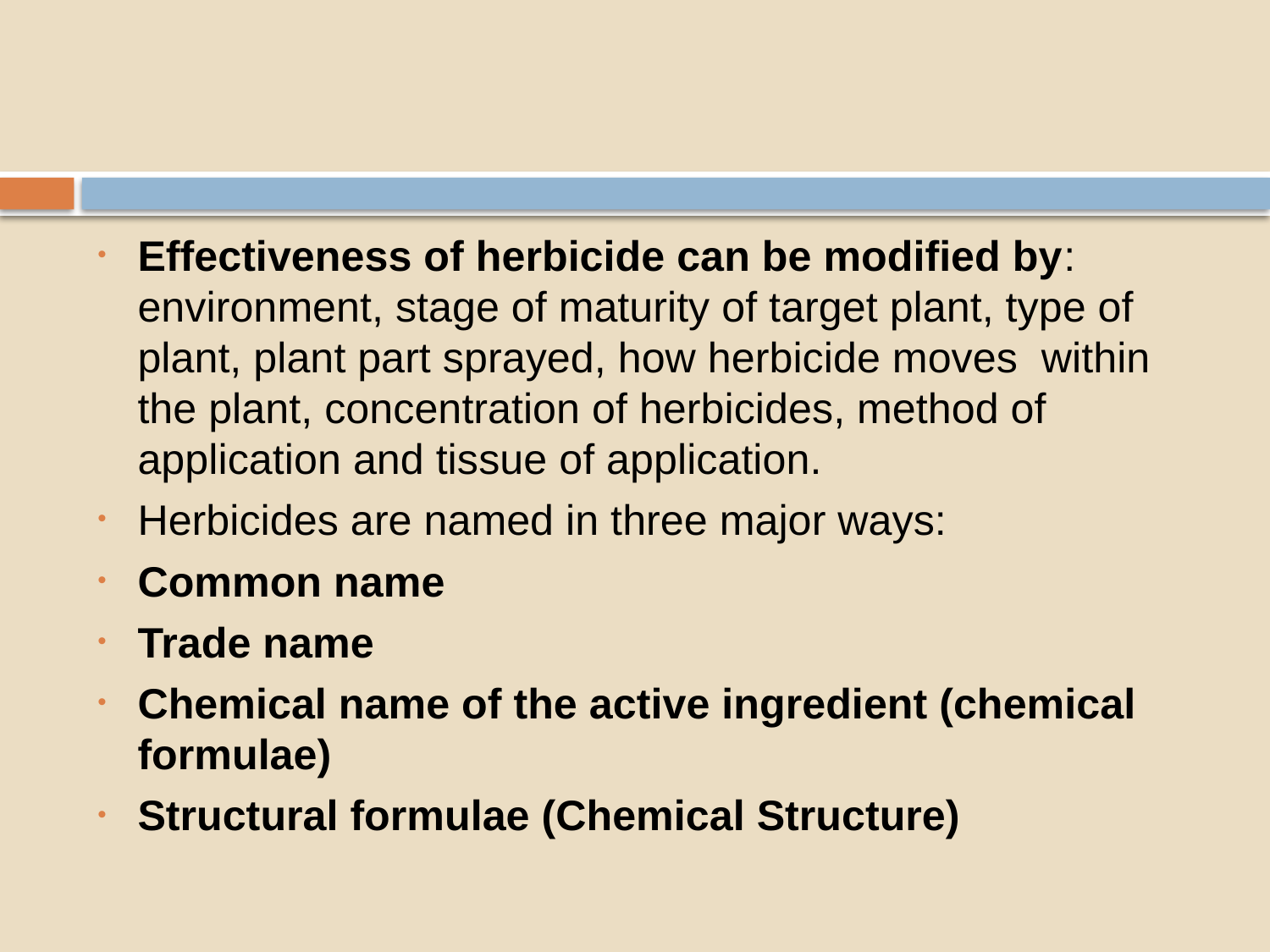

#
Effectiveness of herbicide can be modified by:  environment, stage of maturity of target plant, type of plant, plant part sprayed, how herbicide moves  within the plant, concentration of herbicides, method of application and tissue of application.
Herbicides are named in three major ways:
Common name
Trade name
Chemical name of the active ingredient (chemical formulae)
Structural formulae (Chemical Structure)